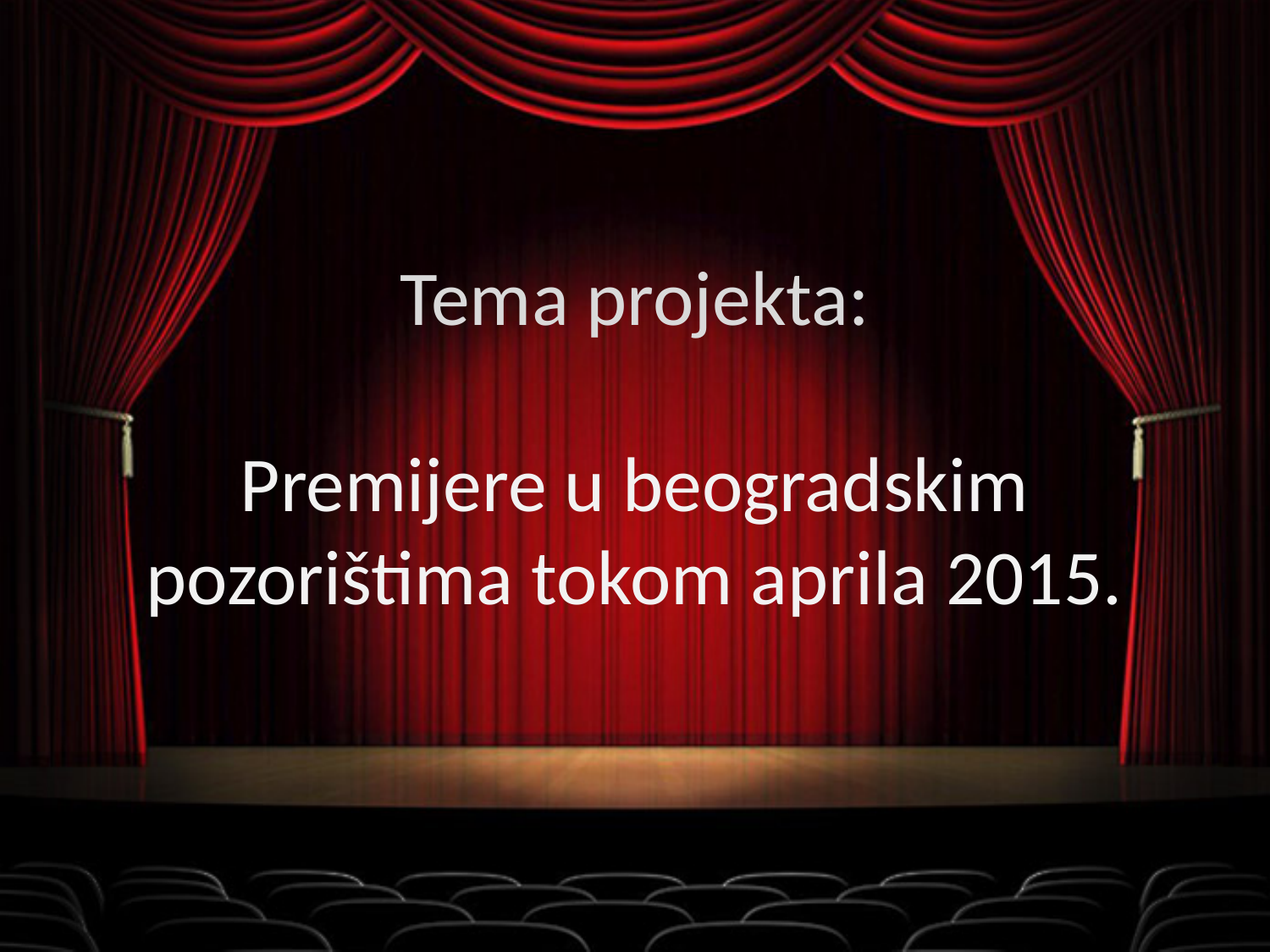

# Tema projekta: Premijere u beogradskim pozorištima tokom aprila 2015.